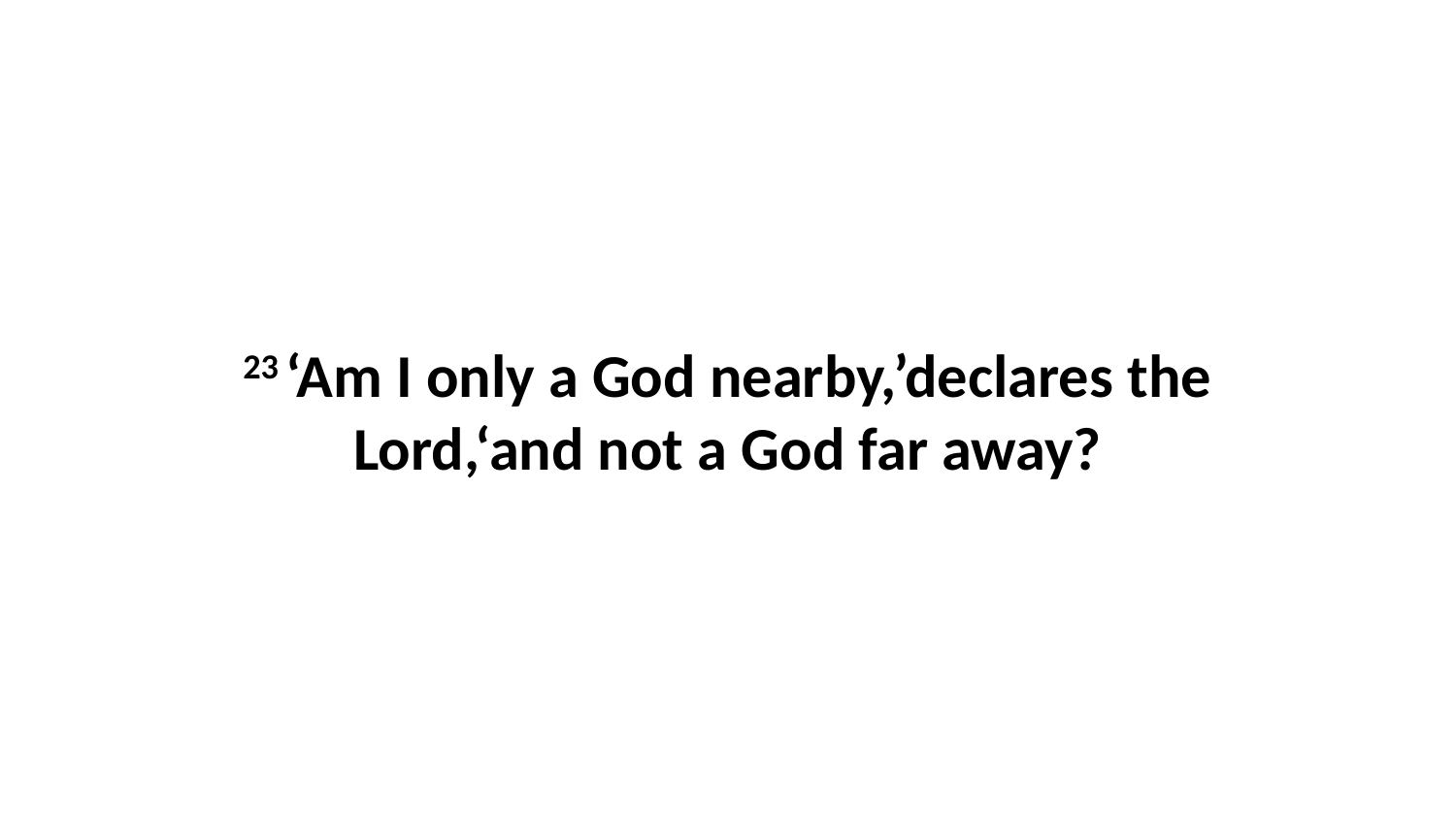

23 ‘Am I only a God nearby,’declares the Lord,‘and not a God far away?